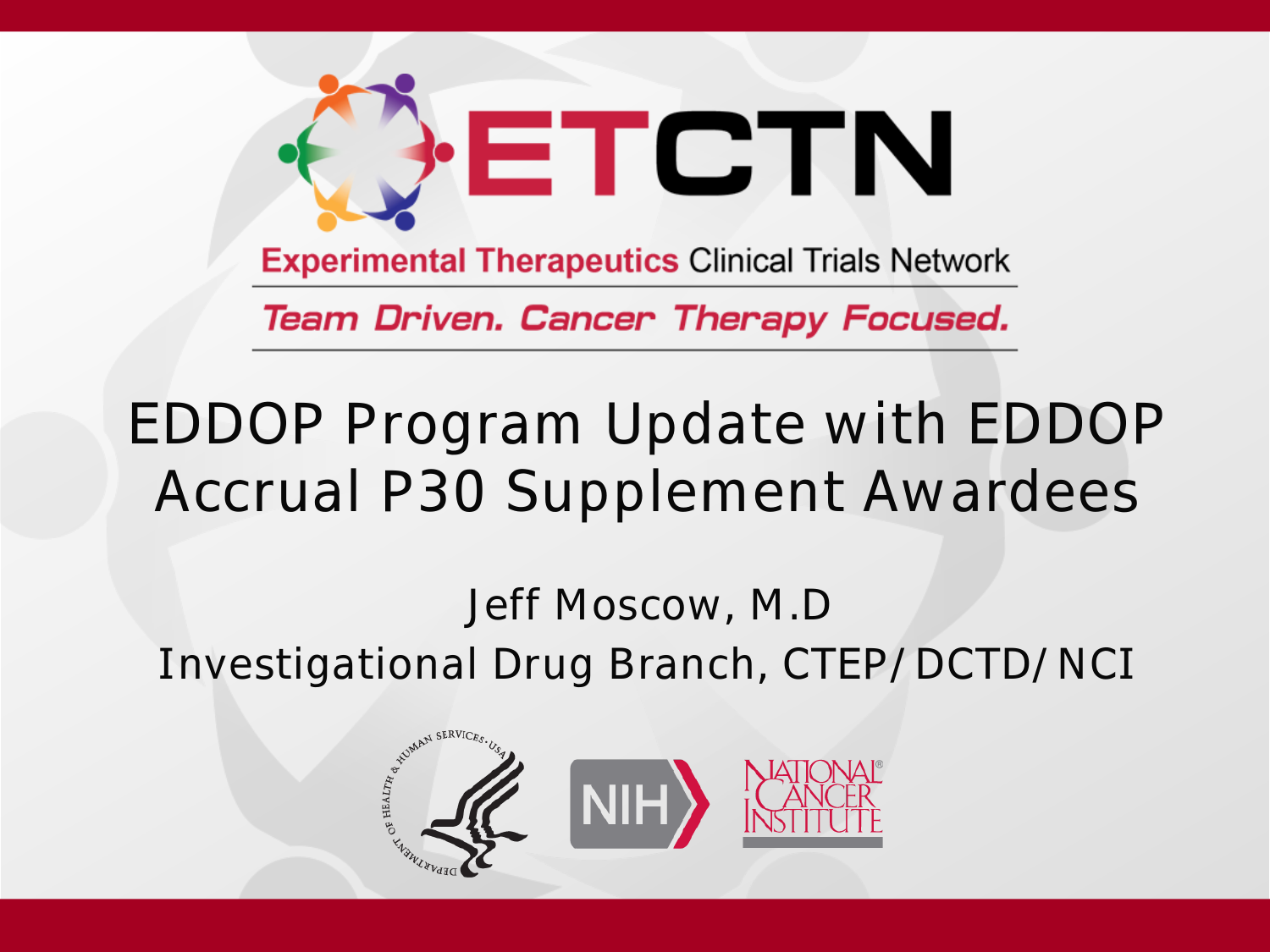

# EDDOP Program Update with EDDOP Accrual P30 Supplement Awardees
Jeff Moscow, M.D
Investigational Drug Branch, CTEP/DCTD/NCI